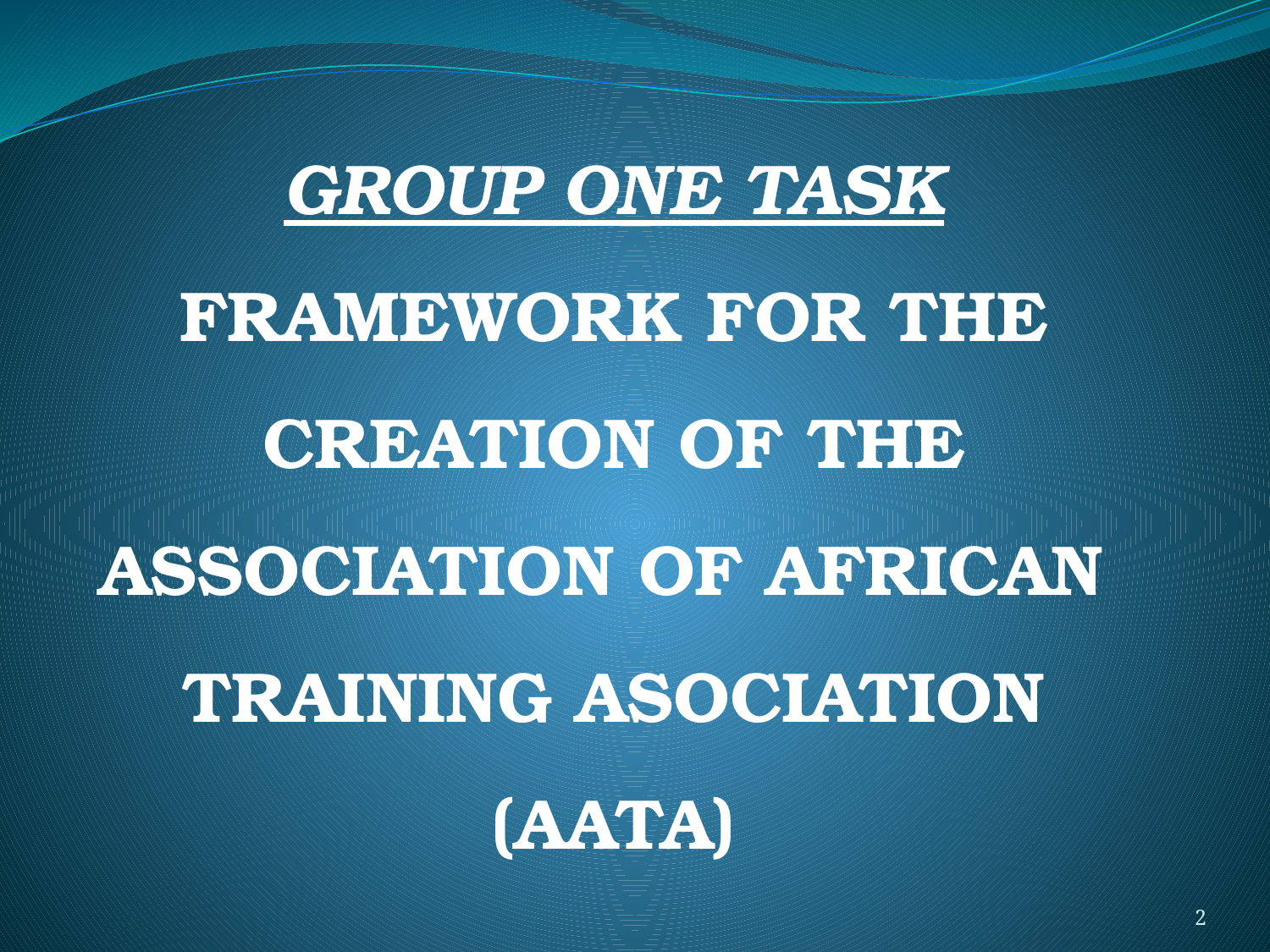

GROUP ONE TASK
FRAMEWORK FOR THE CREATION OF THE ASSOCIATION OF AFRICAN  TRAINING ASOCIATION (AATA)
2